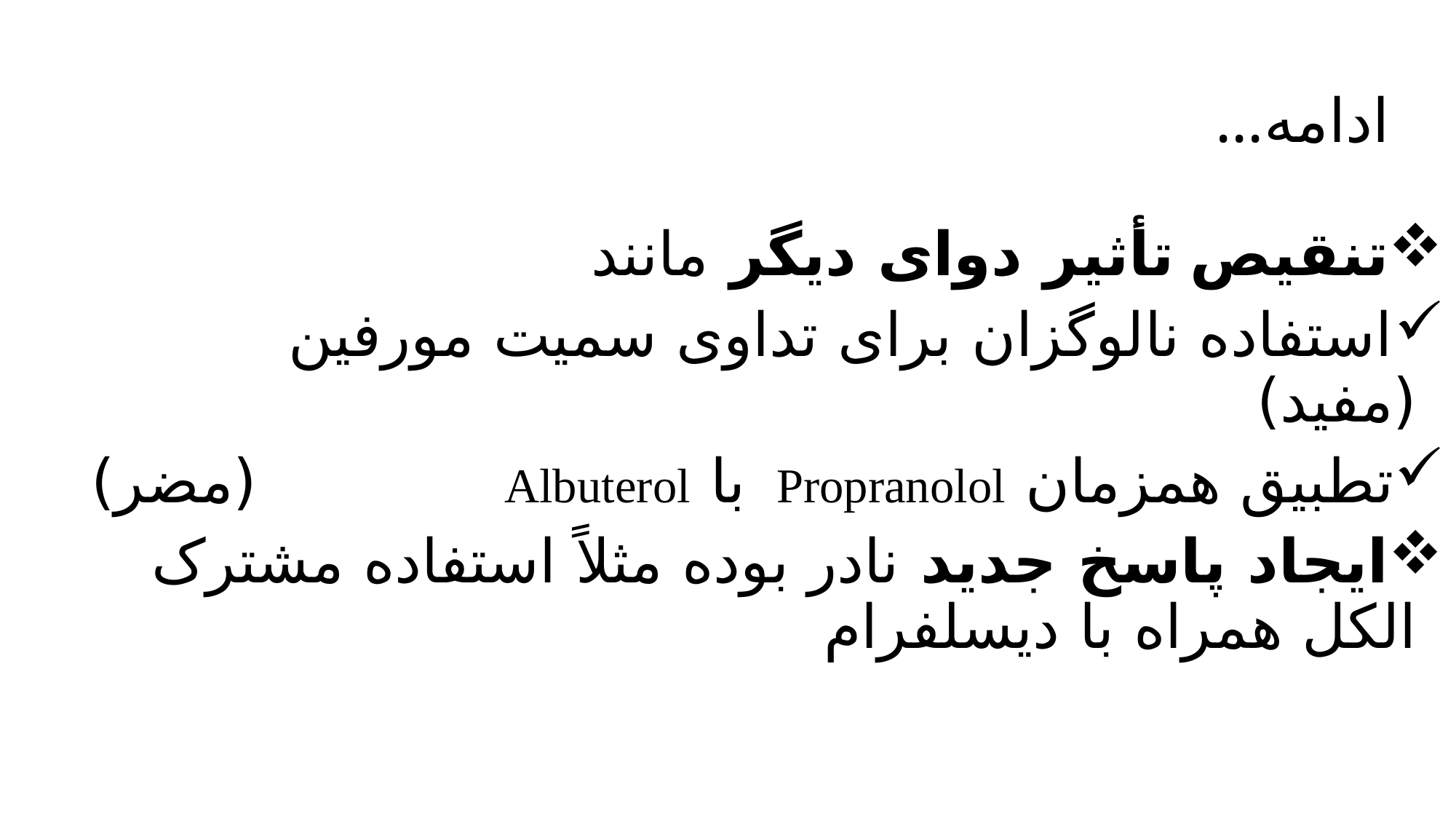

# ادامه...
تنقیص تأثیر دوای دیگر مانند
استفاده نالوگزان برای تداوی سمیت مورفین           (مفید)
تطبیق همزمان Propranolol  با Albuterol                (مضر)
ایجاد پاسخ جدید نادر بوده مثلاً استفاده مشترک الکل همراه با دیسلفرام